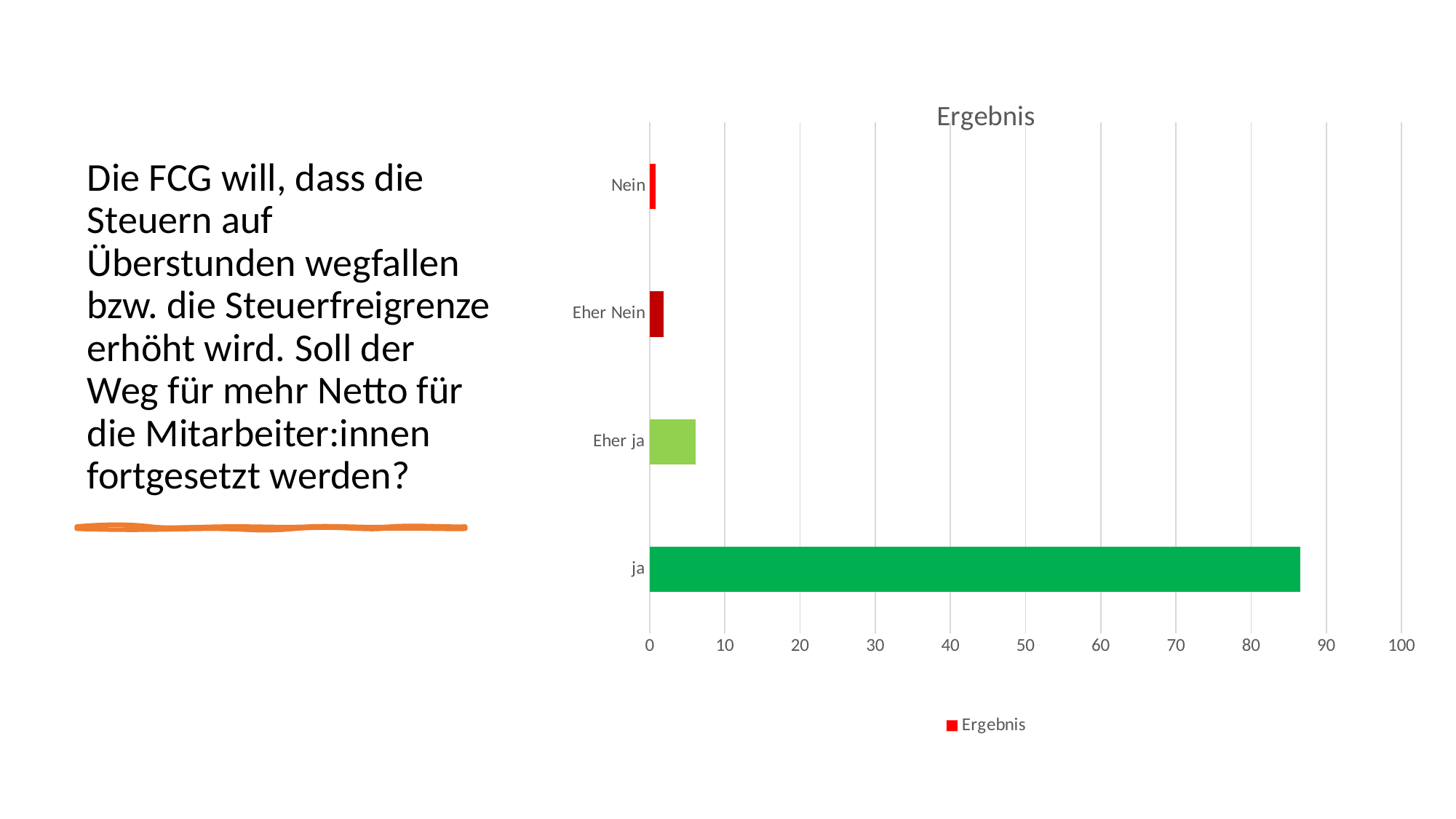

# Die FCG will, dass die Steuern auf Überstunden wegfallen bzw. die Steuerfreigrenze erhöht wird. Soll der Weg für mehr Netto für die Mitarbeiter:innen fortgesetzt werden?

### Chart:

| Category | Ergebnis |
|---|---|
| ja | 86.56 |
| Eher ja | 6.11 |
| Eher Nein | 1.83 |
| Nein | 0.81 |